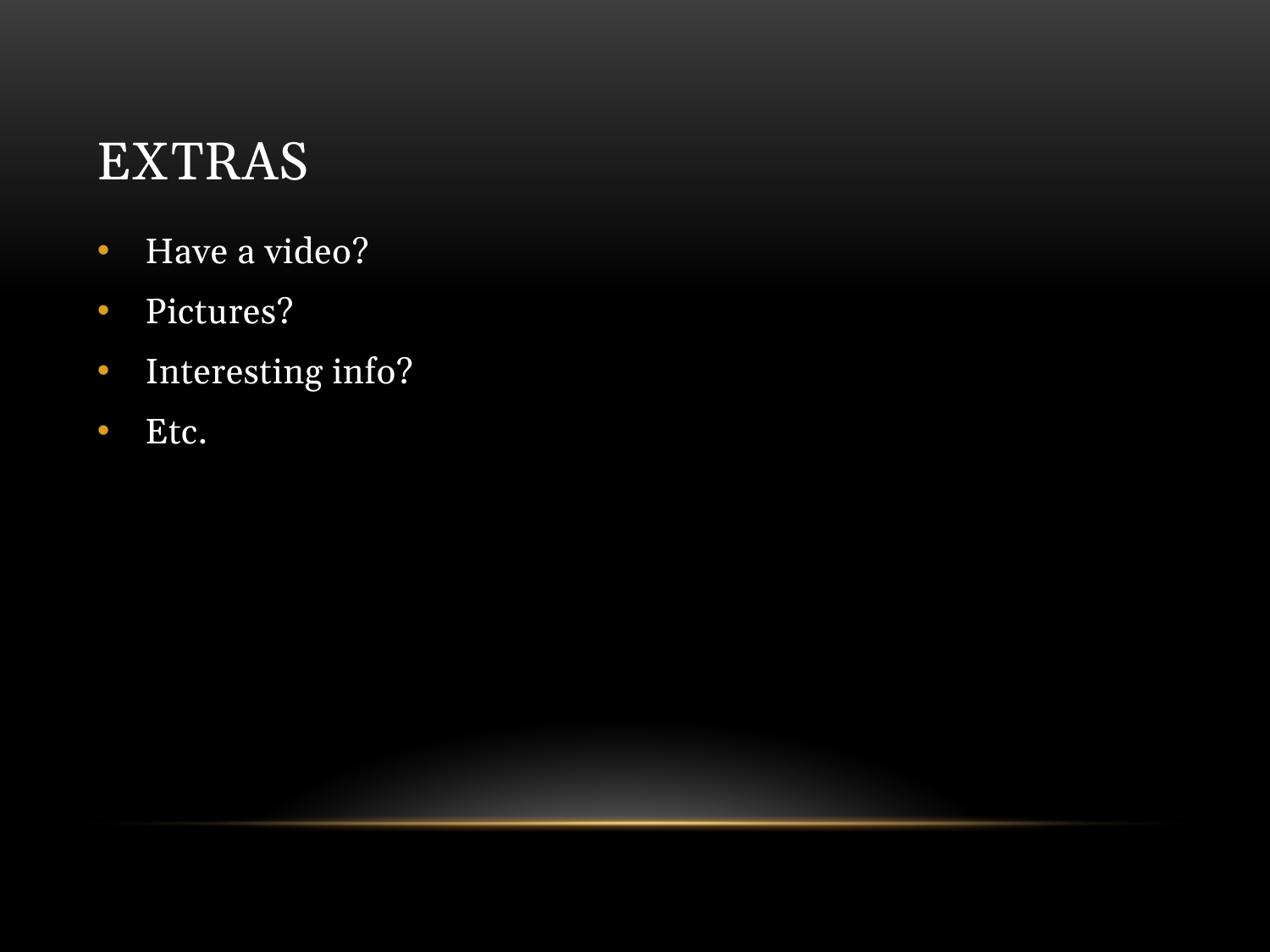

# Extras
Have a video?
Pictures?
Interesting info?
Etc.